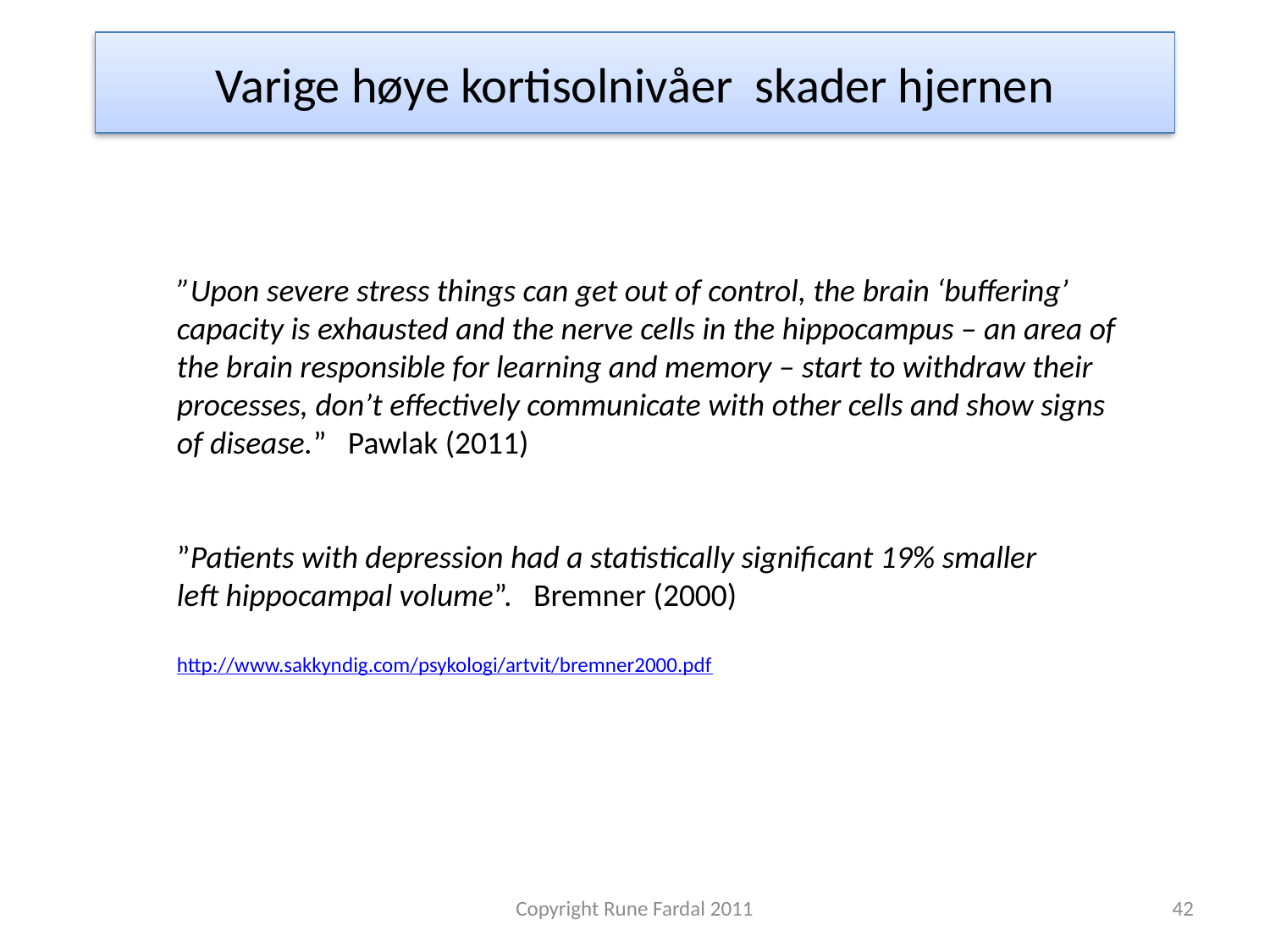

# Varige høye kortisolnivåer  skader hjernen
”Upon severe stress things can get out of control, the brain ‘buffering’ capacity is exhausted and the nerve cells in the hippocampus – an area of the brain responsible for learning and memory – start to withdraw their processes, don’t effectively communicate with other cells and show signs of disease.”   Pawlak (2011)

”Patients with depression had a statistically significant 19% smaller
left hippocampal volume”.   Bremner (2000)

http://www.sakkyndig.com/psykologi/artvit/bremner2000.pdf

Copyright Rune Fardal 2011
42